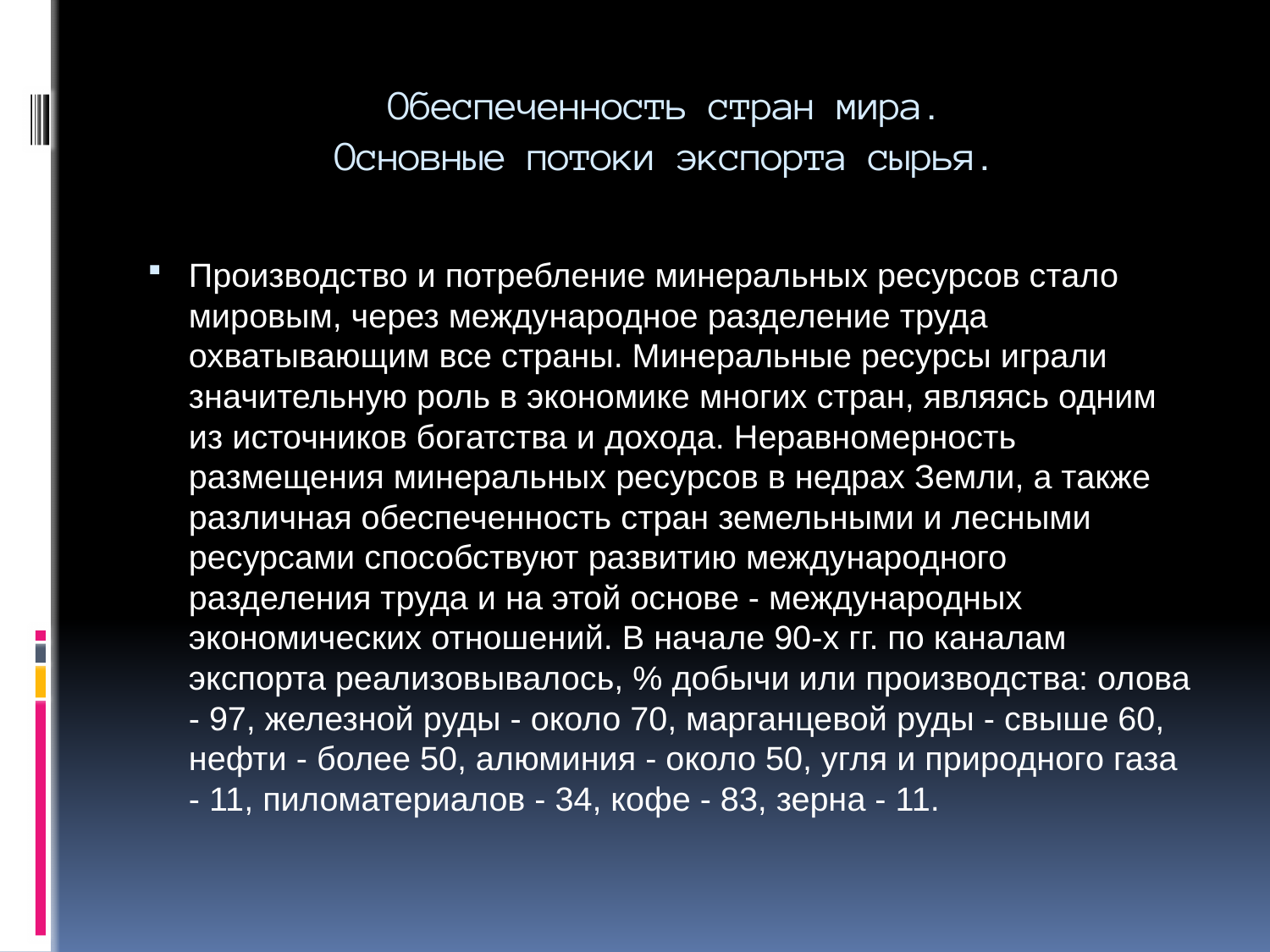

# Обеспеченность стран мира. Основные потоки экспорта сырья.
Производство и потребление минеральных ресурсов стало мировым, через международное разделение труда охватывающим все страны. Минеральные ресурсы играли значительную роль в экономике многих стран, являясь одним из источников богатства и дохода. Неравномерность размещения минеральных ресурсов в недрах Земли, а также различная обеспеченность стран земельными и лесными ресурсами способствуют развитию международного разделения труда и на этой основе - международных экономических отношений. В начале 90-х гг. по каналам экспорта реализовывалось, % добычи или производства: олова - 97, железной руды - около 70, марганцевой руды - свыше 60, нефти - более 50, алюминия - около 50, угля и природного газа - 11, пиломатериалов - 34, кофе - 83, зерна - 11.